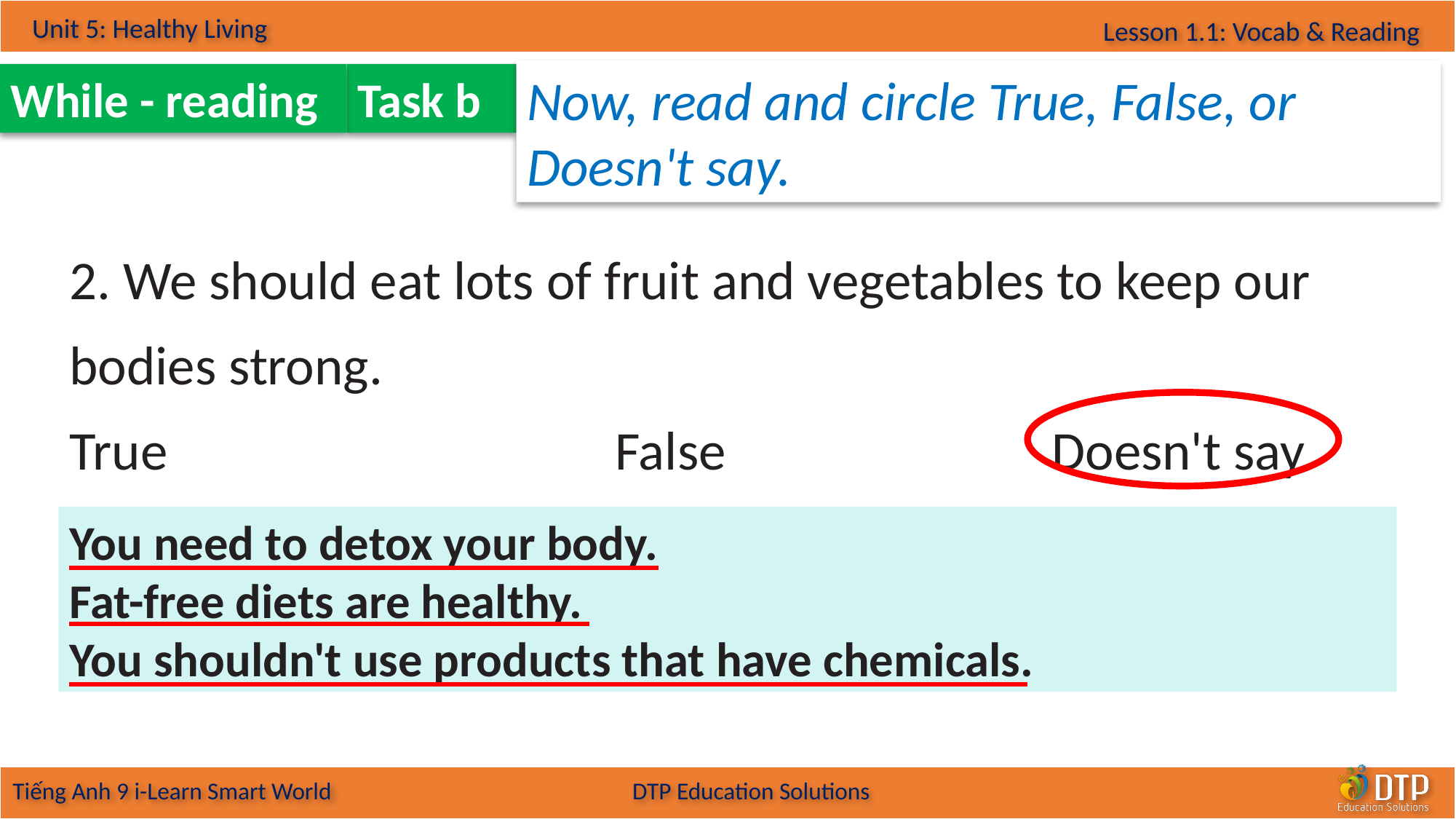

Now, read and circle True, False, or Doesn't say.
While - reading
Task b
2. We should eat lots of fruit and vegetables to keep our bodies strong.
True 				False 			Doesn't say

You need to detox your body.
Fat-free diets are healthy.
You shouldn't use products that have chemicals.